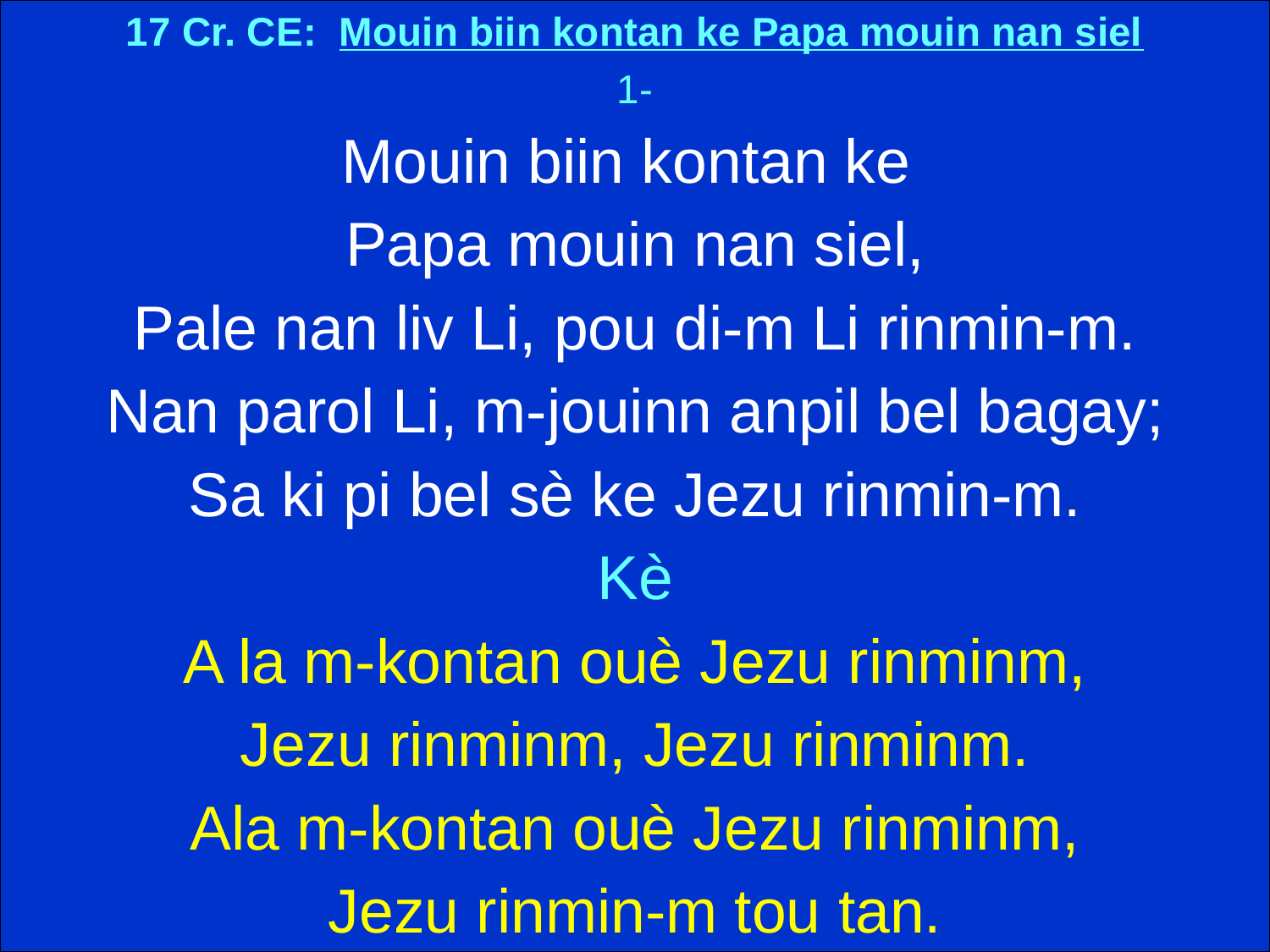

17 Cr. CE:  Mouin biin kontan ke Papa mouin nan siel
1-
Mouin biin kontan ke
Papa mouin nan siel,
Pale nan liv Li, pou di-m Li rinmin-m.
Nan parol Li, m-jouinn anpil bel bagay;
Sa ki pi bel sè ke Jezu rinmin-m.
Kè
A la m-kontan ouè Jezu rinminm,
Jezu rinminm, Jezu rinminm.
Ala m-kontan ouè Jezu rinminm,
Jezu rinmin-m tou tan.